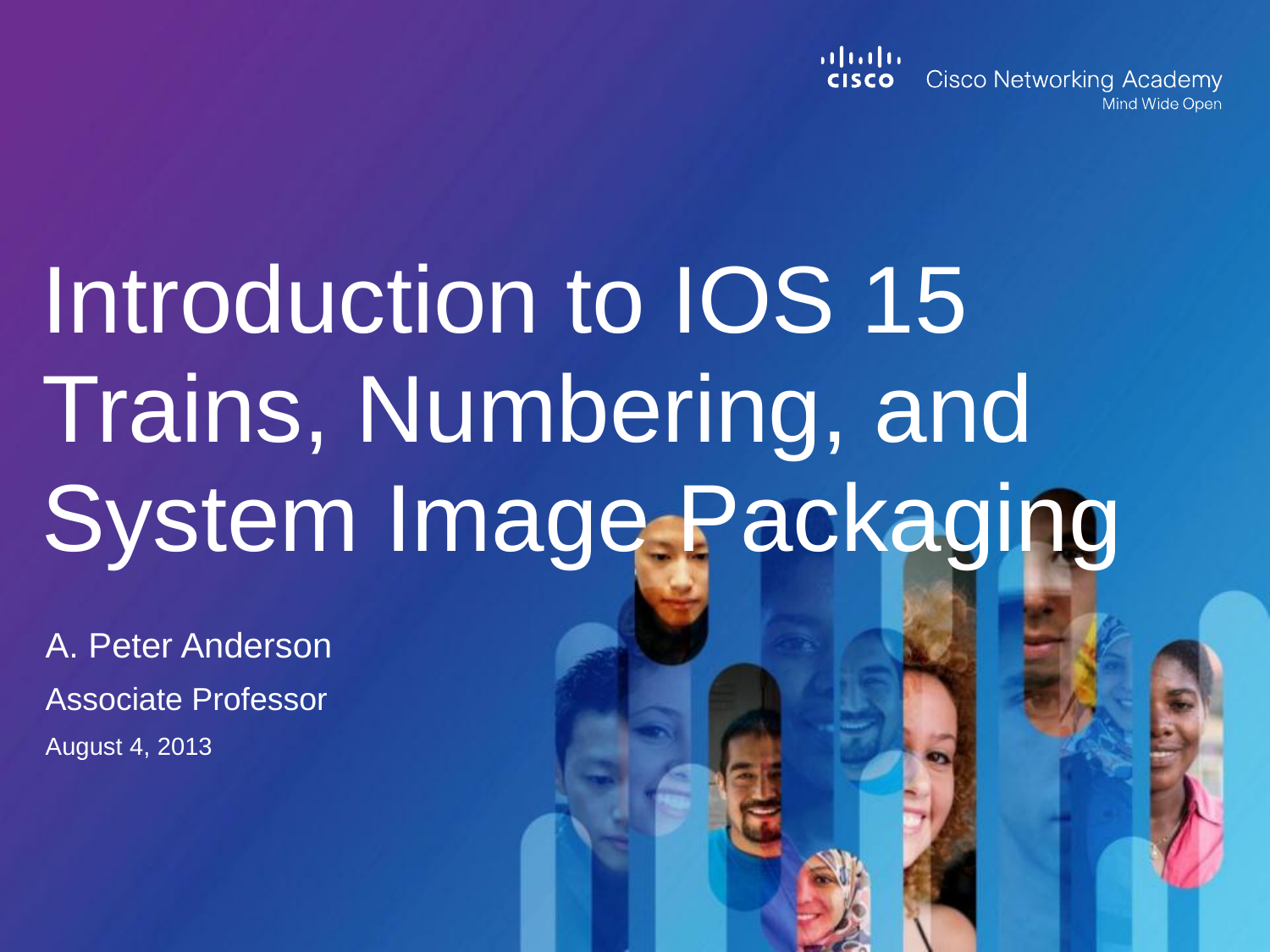

# Introduction to IOS 15 Trains, Numbering, and System Image Packaging
A. Peter Anderson
Associate Professor
August 4, 2013